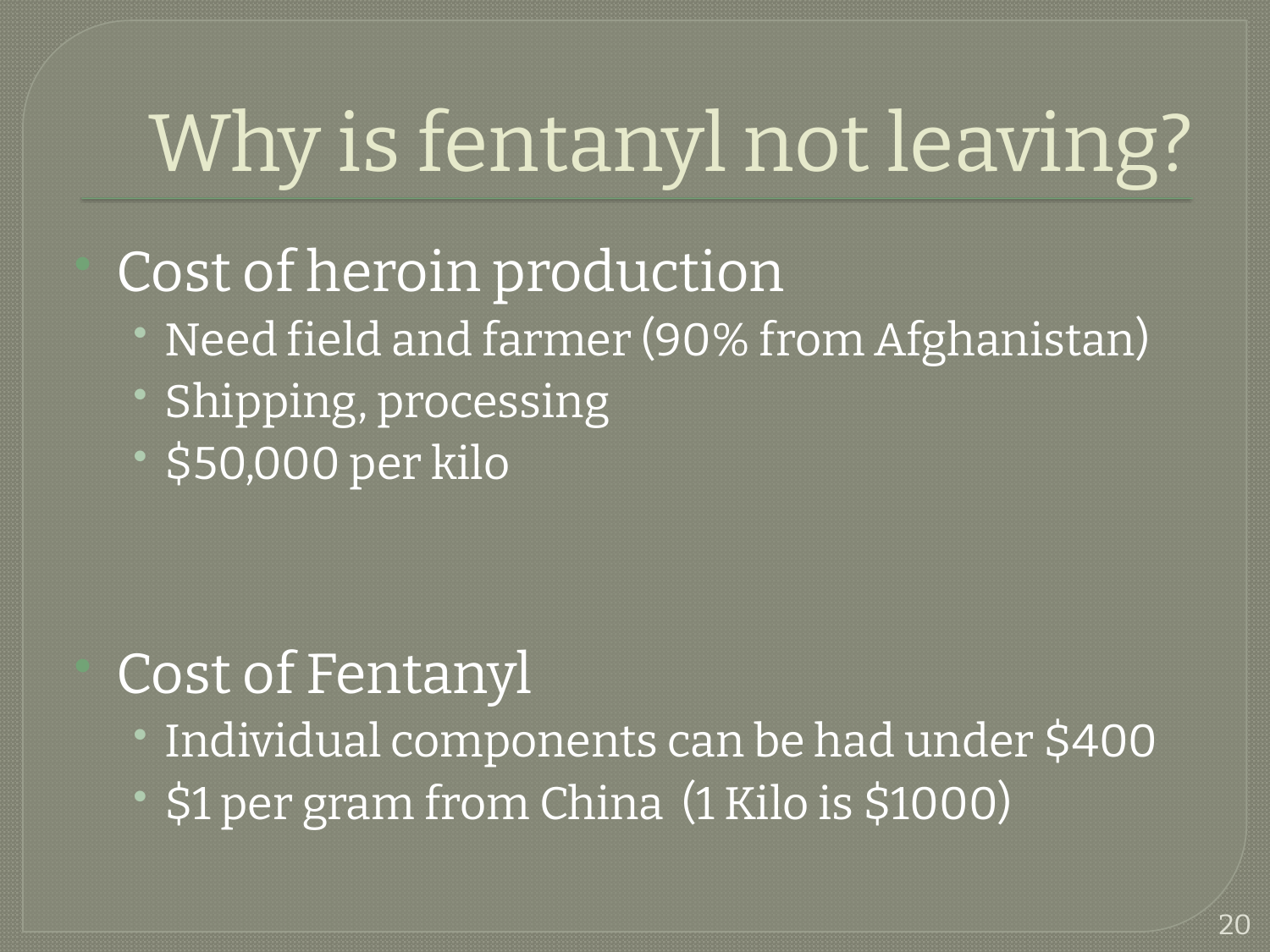

# Why is fentanyl not leaving?
Cost of heroin production
Need field and farmer (90% from Afghanistan)
Shipping, processing
$50,000 per kilo

Cost of Fentanyl
Individual components can be had under $400
$1 per gram from China  (1 Kilo is $1000)
20